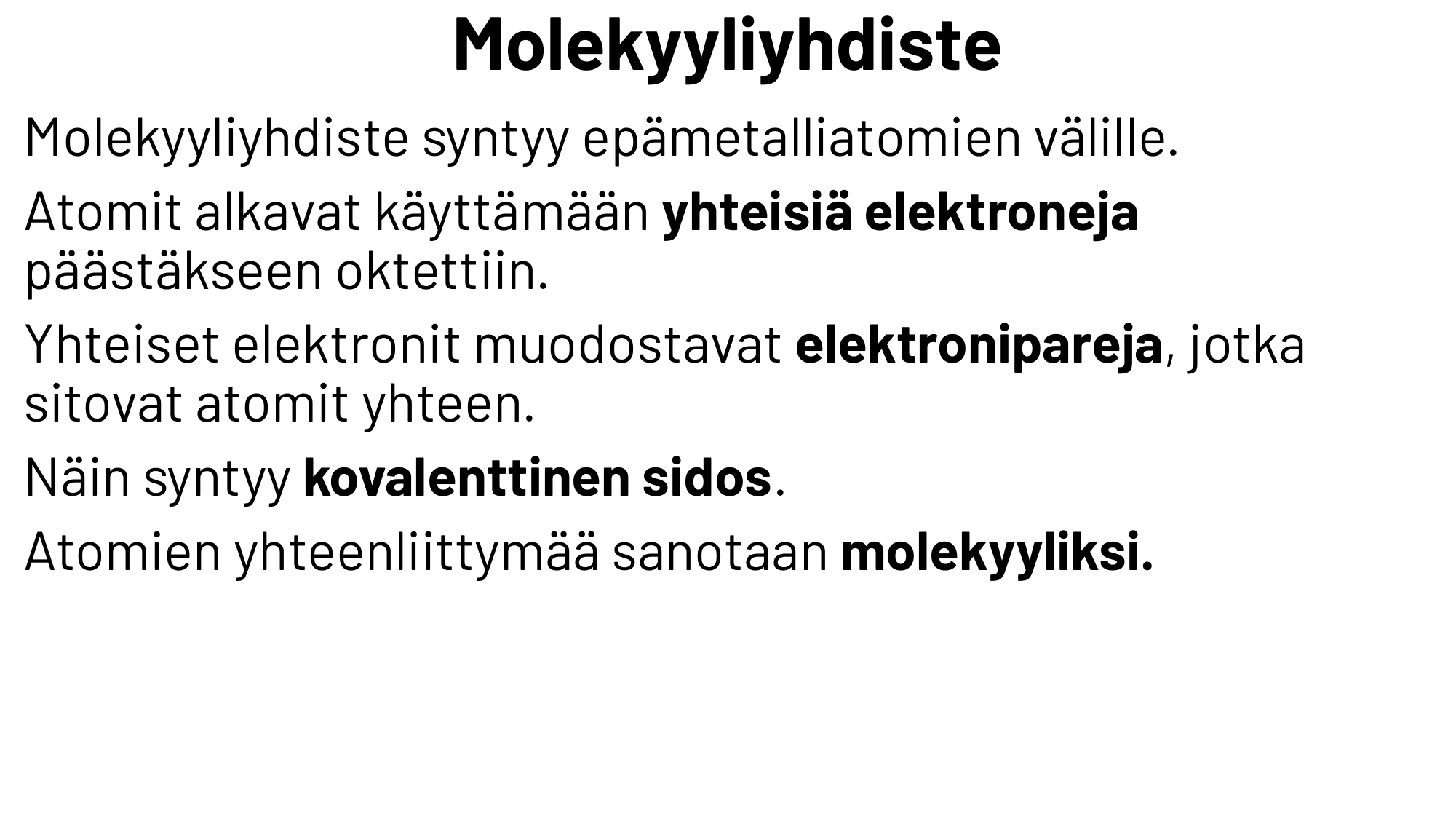

# Molekyyliyhdiste
Molekyyliyhdiste syntyy epämetalliatomien välille.
Atomit alkavat käyttämään yhteisiä elektroneja päästäkseen oktettiin.
Yhteiset elektronit muodostavat elektronipareja, jotka sitovat atomit yhteen.
Näin syntyy kovalenttinen sidos.
Atomien yhteenliittymää sanotaan molekyyliksi.